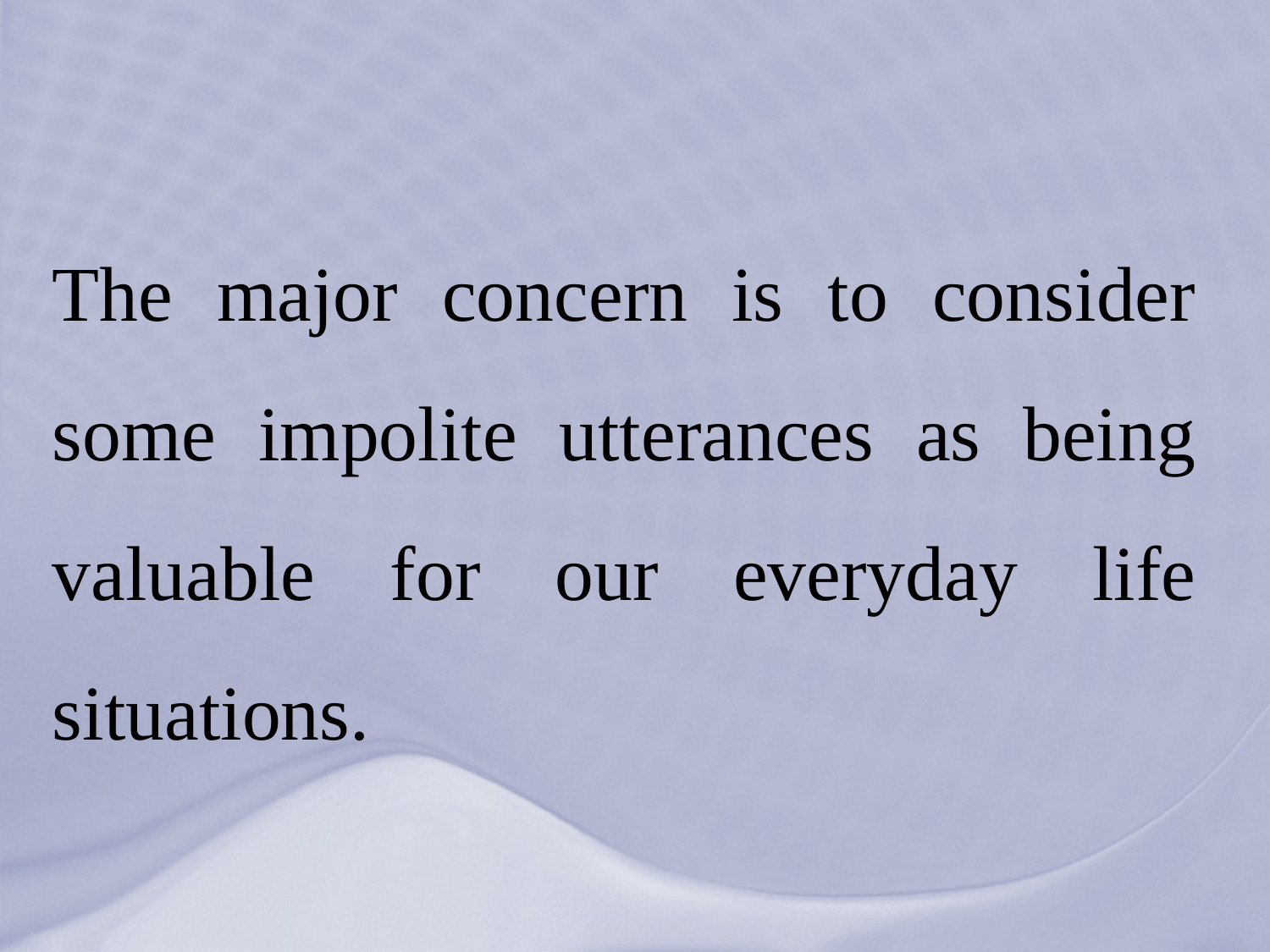

# The major concern is to consider some impolite utterances as being valuable for our everyday life situations.